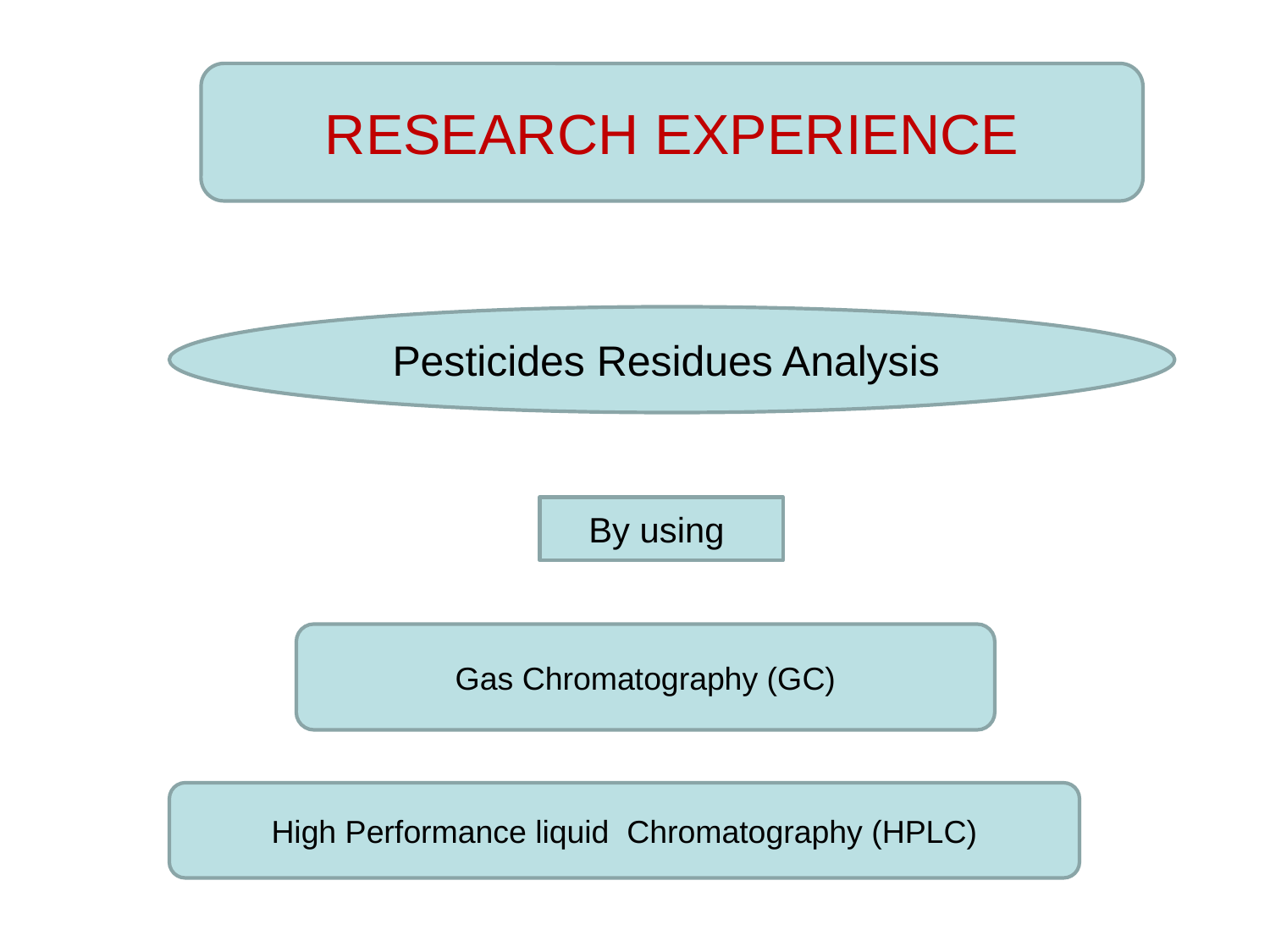

RESEARCH EXPERIENCE
Pesticides Residues Analysis
By using
Gas Chromatography (GC)
High Performance liquid  Chromatography (HPLC)